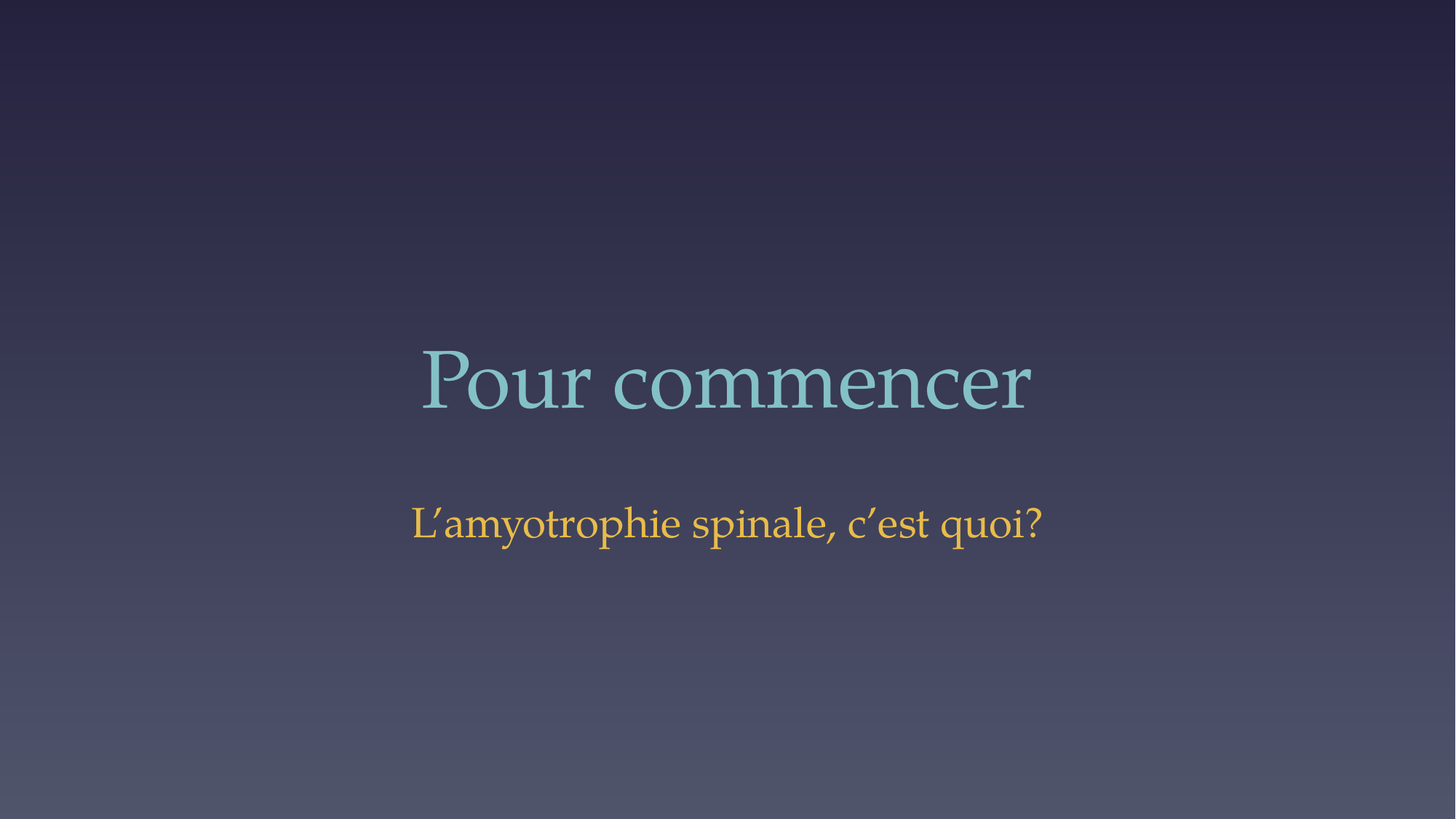

# Pour commencer
L’amyotrophie spinale, c’est quoi?